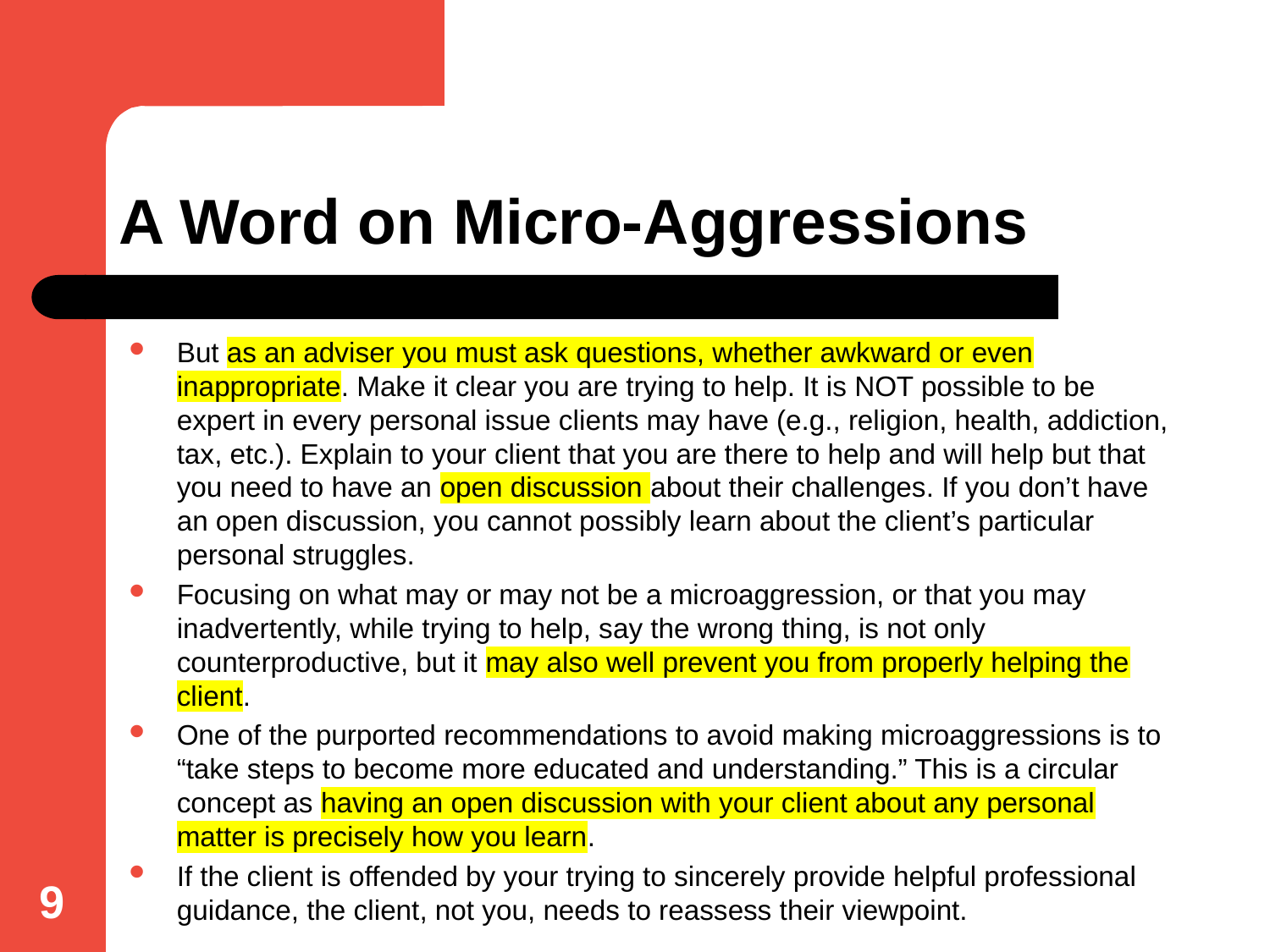

# A Word on Micro-Aggressions
But as an adviser you must ask questions, whether awkward or even inappropriate. Make it clear you are trying to help. It is NOT possible to be expert in every personal issue clients may have (e.g., religion, health, addiction, tax, etc.). Explain to your client that you are there to help and will help but that you need to have an open discussion about their challenges. If you don’t have an open discussion, you cannot possibly learn about the client’s particular personal struggles.
Focusing on what may or may not be a microaggression, or that you may inadvertently, while trying to help, say the wrong thing, is not only counterproductive, but it may also well prevent you from properly helping the client.
One of the purported recommendations to avoid making microaggressions is to “take steps to become more educated and understanding.” This is a circular concept as having an open discussion with your client about any personal matter is precisely how you learn.
If the client is offended by your trying to sincerely provide helpful professional guidance, the client, not you, needs to reassess their viewpoint.
9